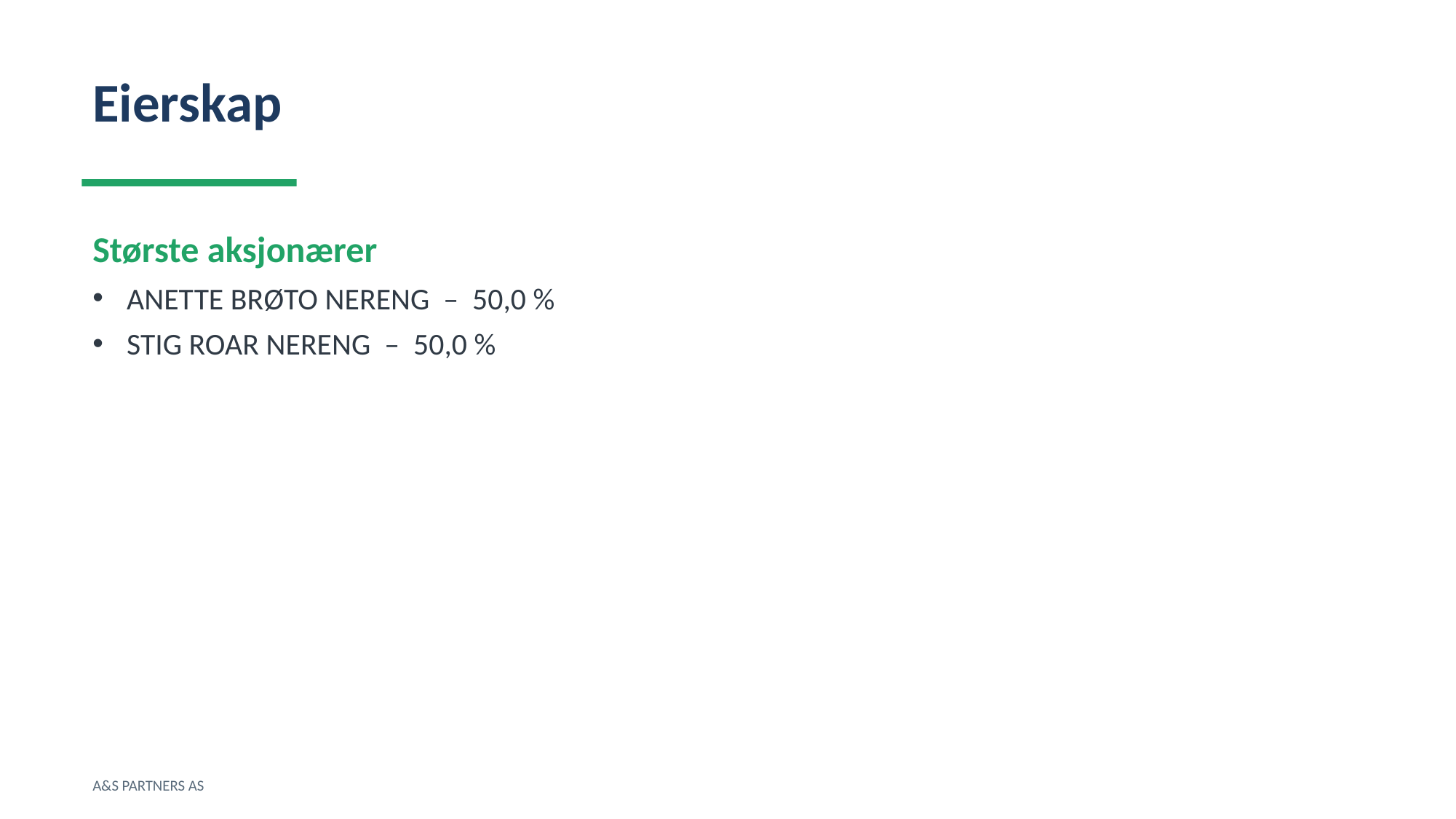

Eierskap

Største aksjonærer
ANETTE BRØTO NERENG  –  50,0 %
STIG ROAR NERENG  –  50,0 %
A&S PARTNERS AS